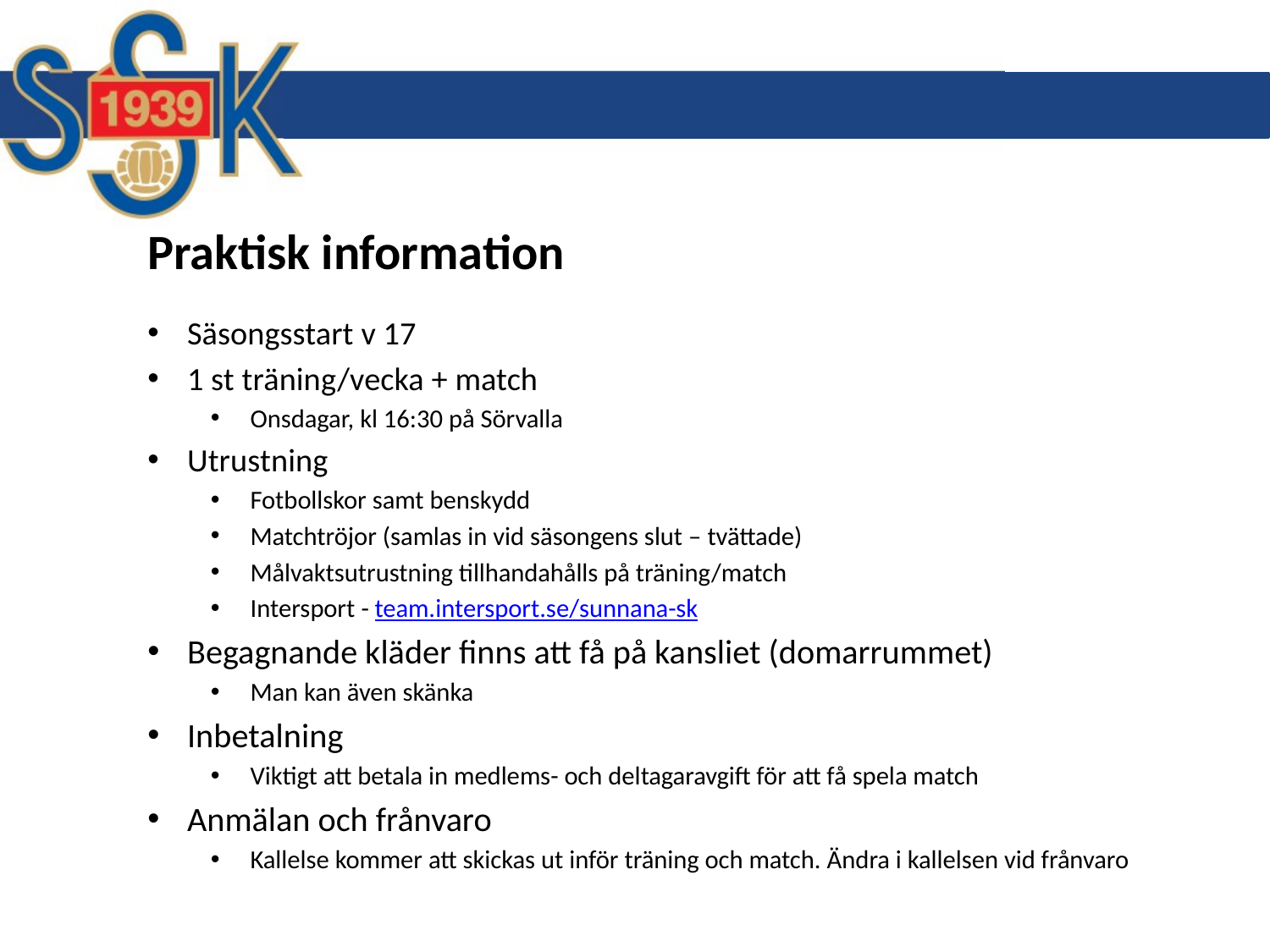

# Praktisk information
Säsongsstart v 17
1 st träning/vecka + match
Onsdagar, kl 16:30 på Sörvalla
Utrustning
Fotbollskor samt benskydd
Matchtröjor (samlas in vid säsongens slut – tvättade)
Målvaktsutrustning tillhandahålls på träning/match
Intersport - team.intersport.se/sunnana-sk
Begagnande kläder finns att få på kansliet (domarrummet)
Man kan även skänka
Inbetalning
Viktigt att betala in medlems- och deltagaravgift för att få spela match
Anmälan och frånvaro
Kallelse kommer att skickas ut inför träning och match. Ändra i kallelsen vid frånvaro